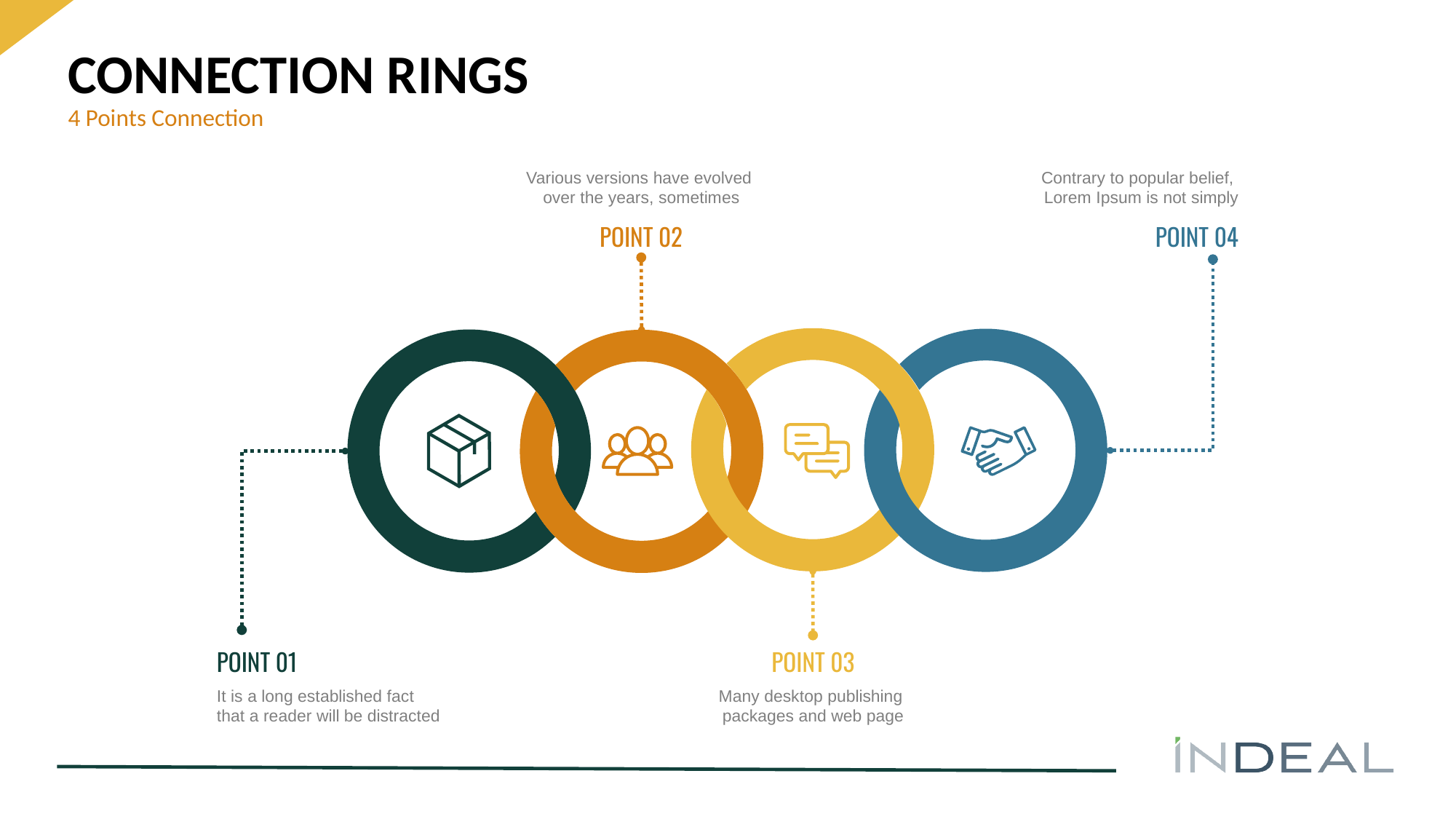

# CONNECTION RINGS
4 Points Connection
Various versions have evolved
over the years, sometimes
Contrary to popular belief,
Lorem Ipsum is not simply
POINT 02
POINT 04

POINT 01
POINT 03
It is a long established fact
that a reader will be distracted
Many desktop publishing
packages and web page